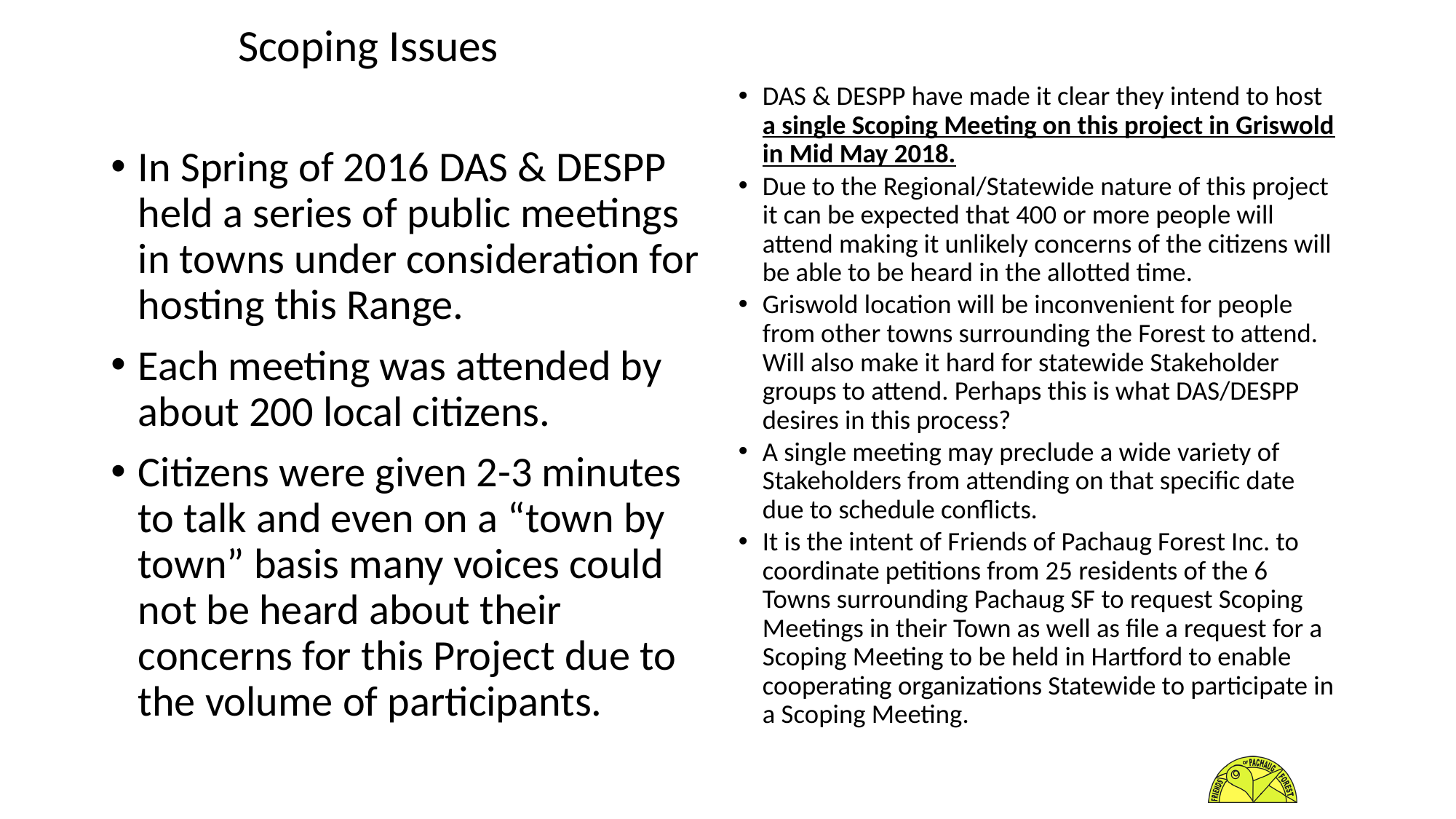

# Scoping Issues
DAS & DESPP have made it clear they intend to host a single Scoping Meeting on this project in Griswold in Mid May 2018.
Due to the Regional/Statewide nature of this project it can be expected that 400 or more people will attend making it unlikely concerns of the citizens will be able to be heard in the allotted time.
Griswold location will be inconvenient for people from other towns surrounding the Forest to attend.  Will also make it hard for statewide Stakeholder groups to attend. Perhaps this is what DAS/DESPP desires in this process?
A single meeting may preclude a wide variety of Stakeholders from attending on that specific date due to schedule conflicts.
It is the intent of Friends of Pachaug Forest Inc. to coordinate petitions from 25 residents of the 6 Towns surrounding Pachaug SF to request Scoping Meetings in their Town as well as file a request for a Scoping Meeting to be held in Hartford to enable cooperating organizations Statewide to participate in a Scoping Meeting.

In Spring of 2016 DAS & DESPP held a series of public meetings in towns under consideration for hosting this Range.
Each meeting was attended by about 200 local citizens.
Citizens were given 2-3 minutes to talk and even on a “town by town” basis many voices could not be heard about their concerns for this Project due to the volume of participants.